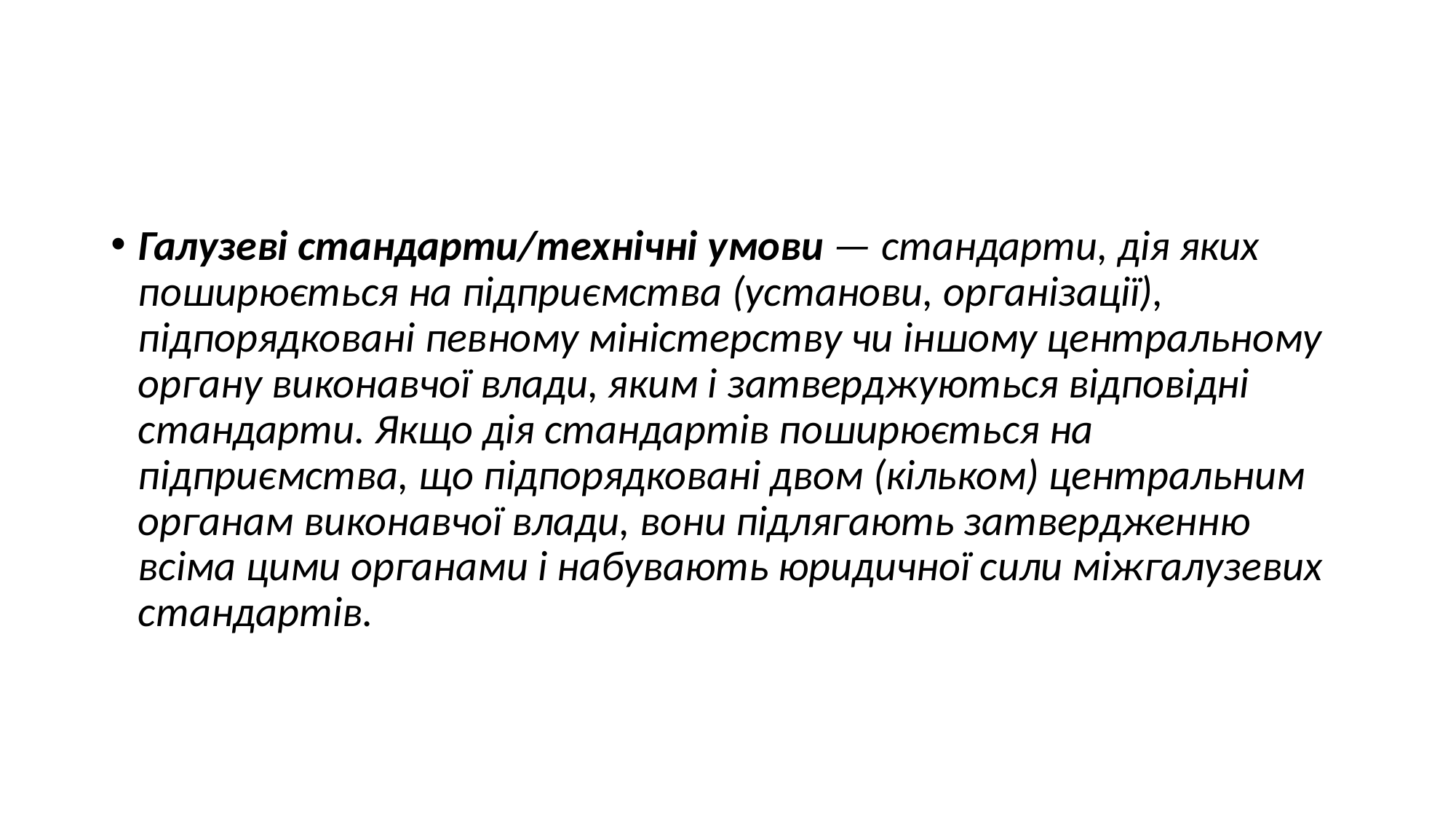

#
Галузеві стандарти/технічні умови — стандарти, дія яких поширюється на підприємства (установи, організації), підпорядковані певному міністерству чи іншому центральному органу виконавчої влади, яким і затверджуються відповідні стандарти. Якщо дія стандартів поширюється на підприємства, що підпорядковані двом (кільком) центральним органам виконавчої влади, вони підлягають затвердженню всіма цими органами і набувають юридичної сили міжгалузевих стандартів.